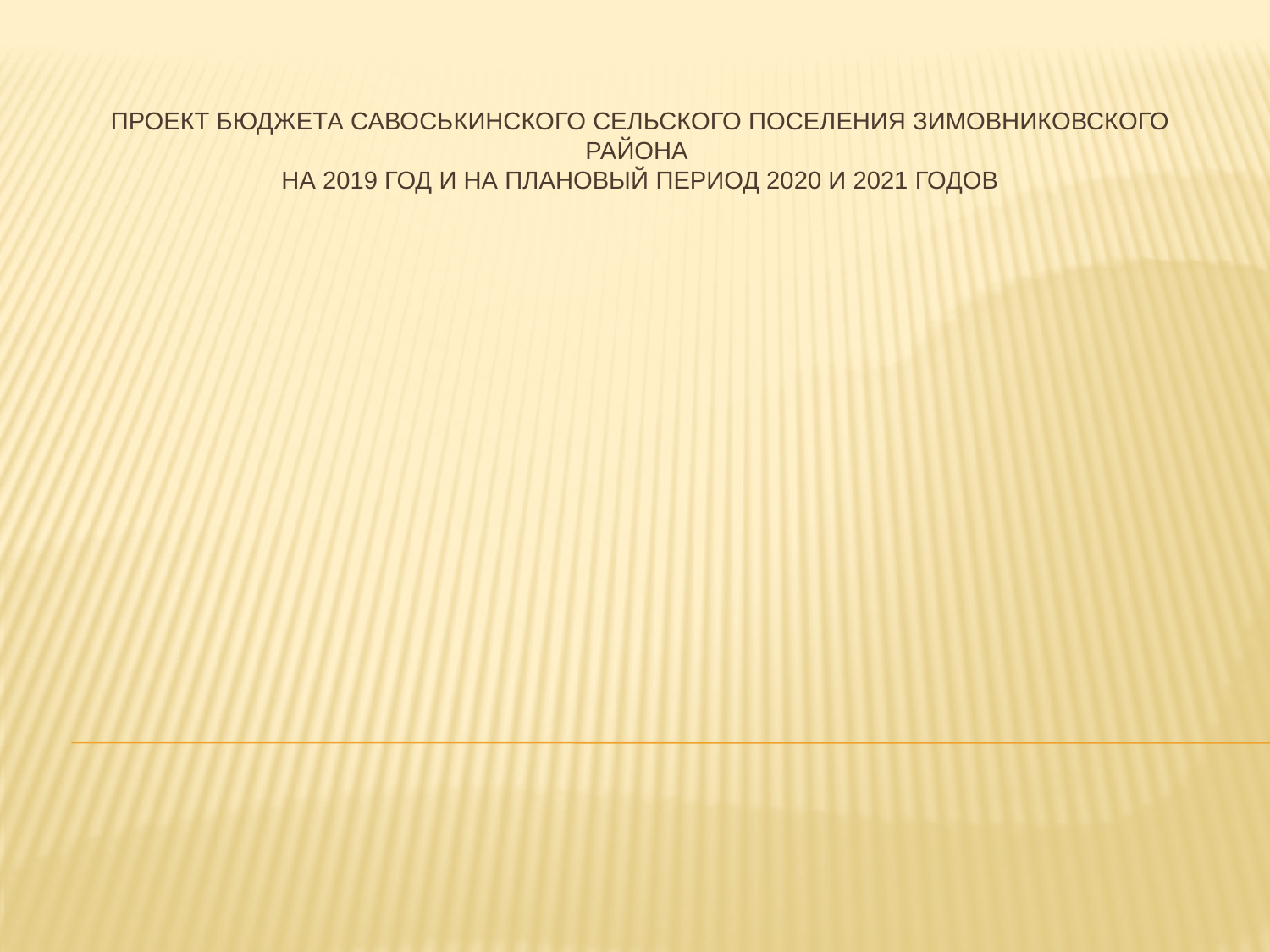

# Проект бюджета Савоськинского сельского поселения Зимовниковского района на 2019 год и на плановый период 2020 и 2021 годов